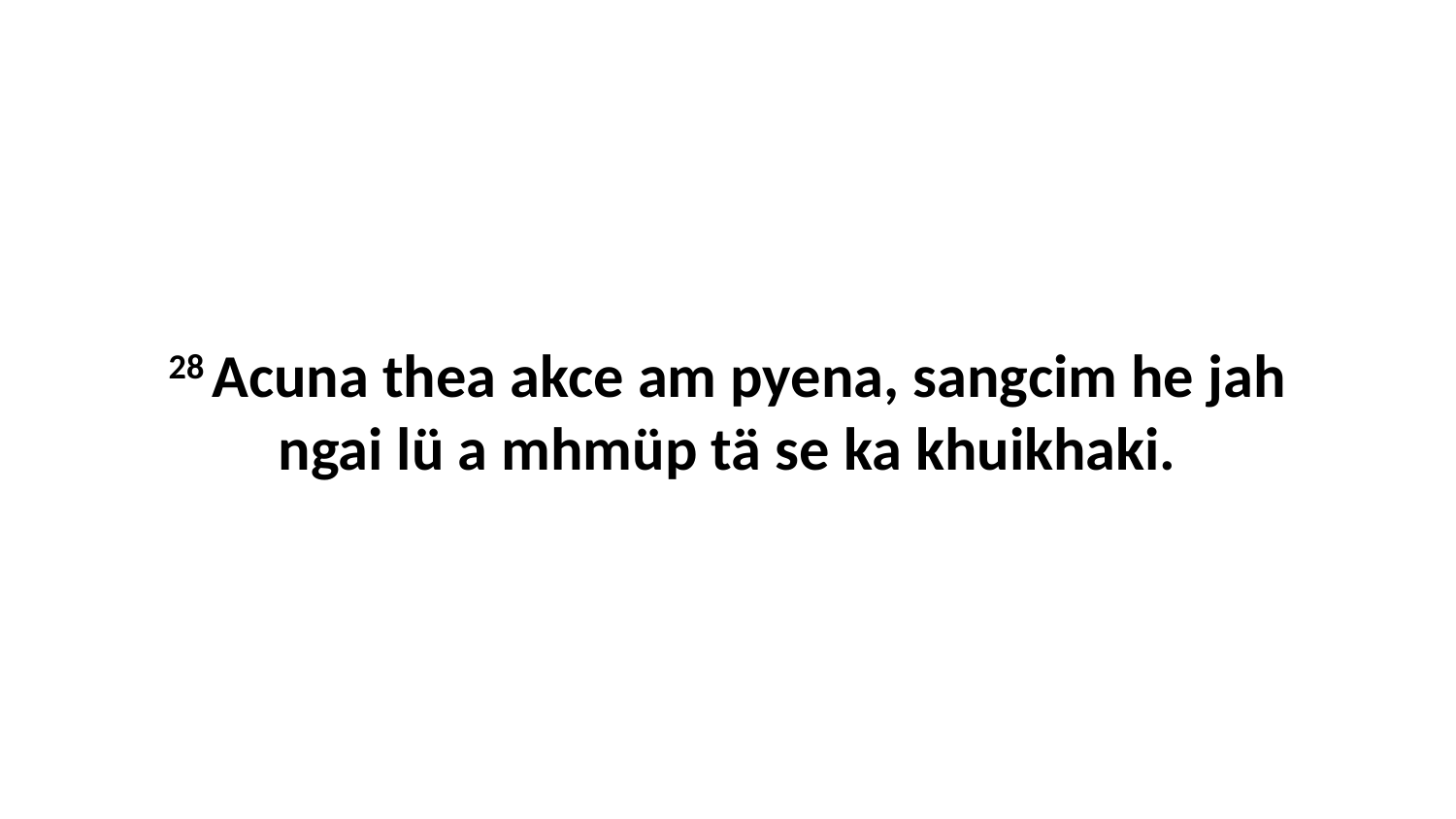

28 Acuna thea akce am pyena, sangcim he jah ngai lü a mhmüp tä se ka khuikhaki.